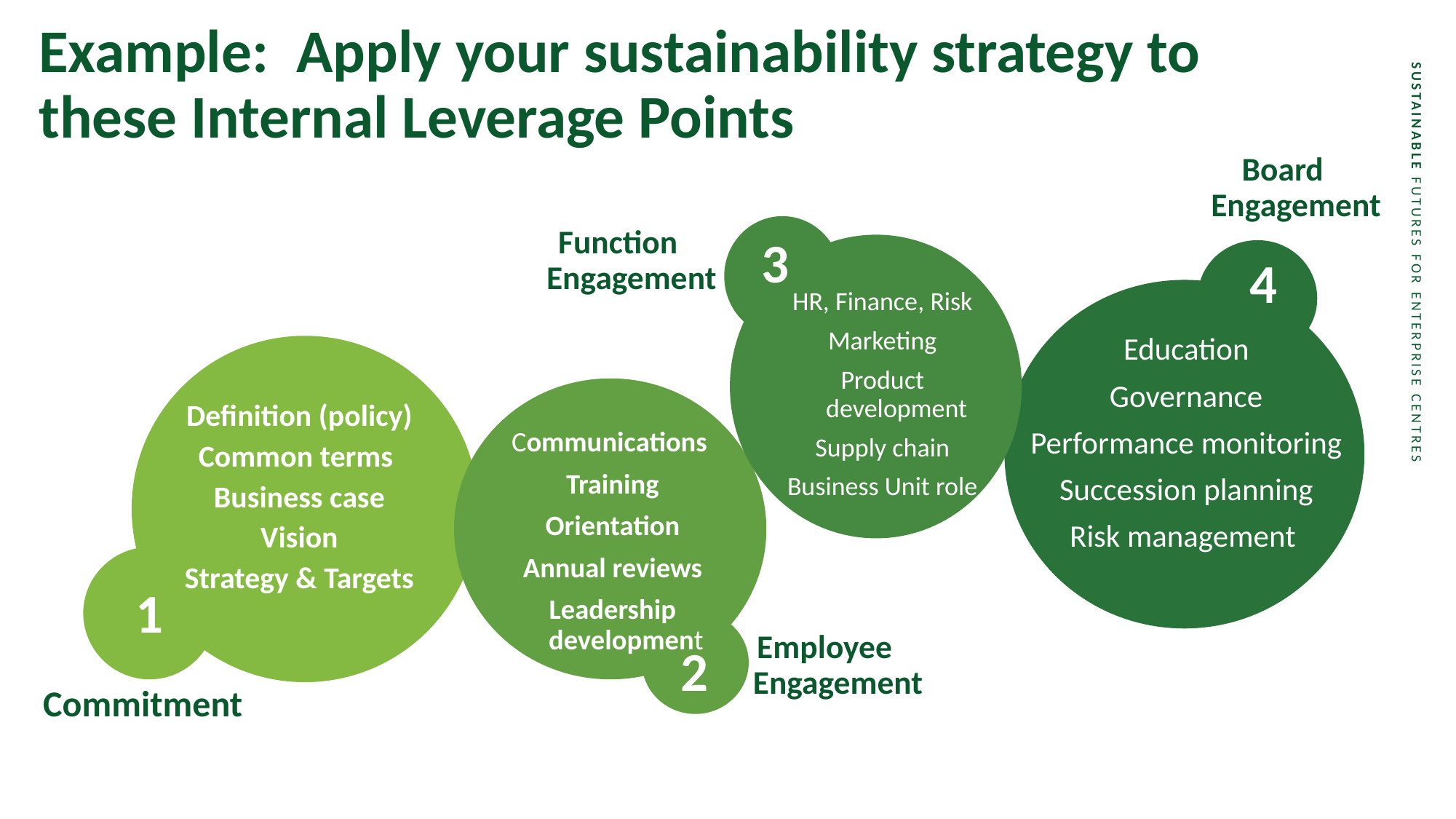

Example:  Apply your sustainability strategy to these Internal Leverage Points
Board Engagement
Function Engagement
3

4

HR, Finance, Risk
Marketing
Product development
Supply chain
Business Unit role
Education
Governance
Performance monitoring
Succession planning
Risk management
Definition (policy)
Common terms
Business case
Vision
Strategy & Targets
Communications
Training
Orientation
Annual reviews
Leadership development
1
Employee Engagement
2

Commitment